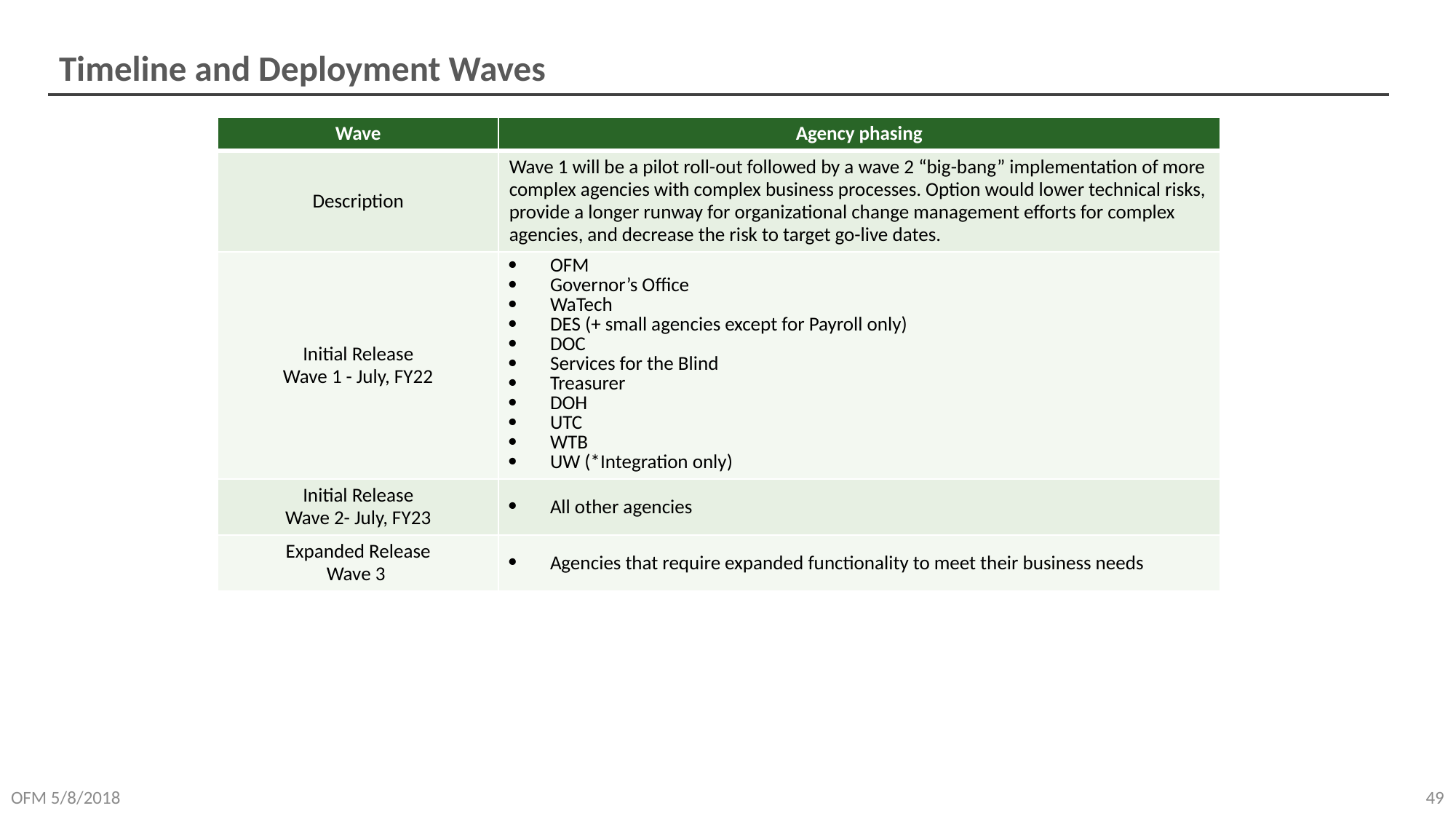

Timeline and Deployment Waves
| Wave | Agency phasing |
| --- | --- |
| Description | Wave 1 will be a pilot roll-out followed by a wave 2 “big-bang” implementation of more complex agencies with complex business processes. Option would lower technical risks, provide a longer runway for organizational change management efforts for complex agencies, and decrease the risk to target go-live dates. |
| Initial Release Wave 1 - July, FY22 | OFM Governor’s Office WaTech DES (+ small agencies except for Payroll only) DOC Services for the Blind Treasurer DOH UTC WTB UW (\*Integration only) |
| Initial Release Wave 2- July, FY23 | All other agencies |
| Expanded Release Wave 3 | Agencies that require expanded functionality to meet their business needs |
OFM 5/8/2018
49